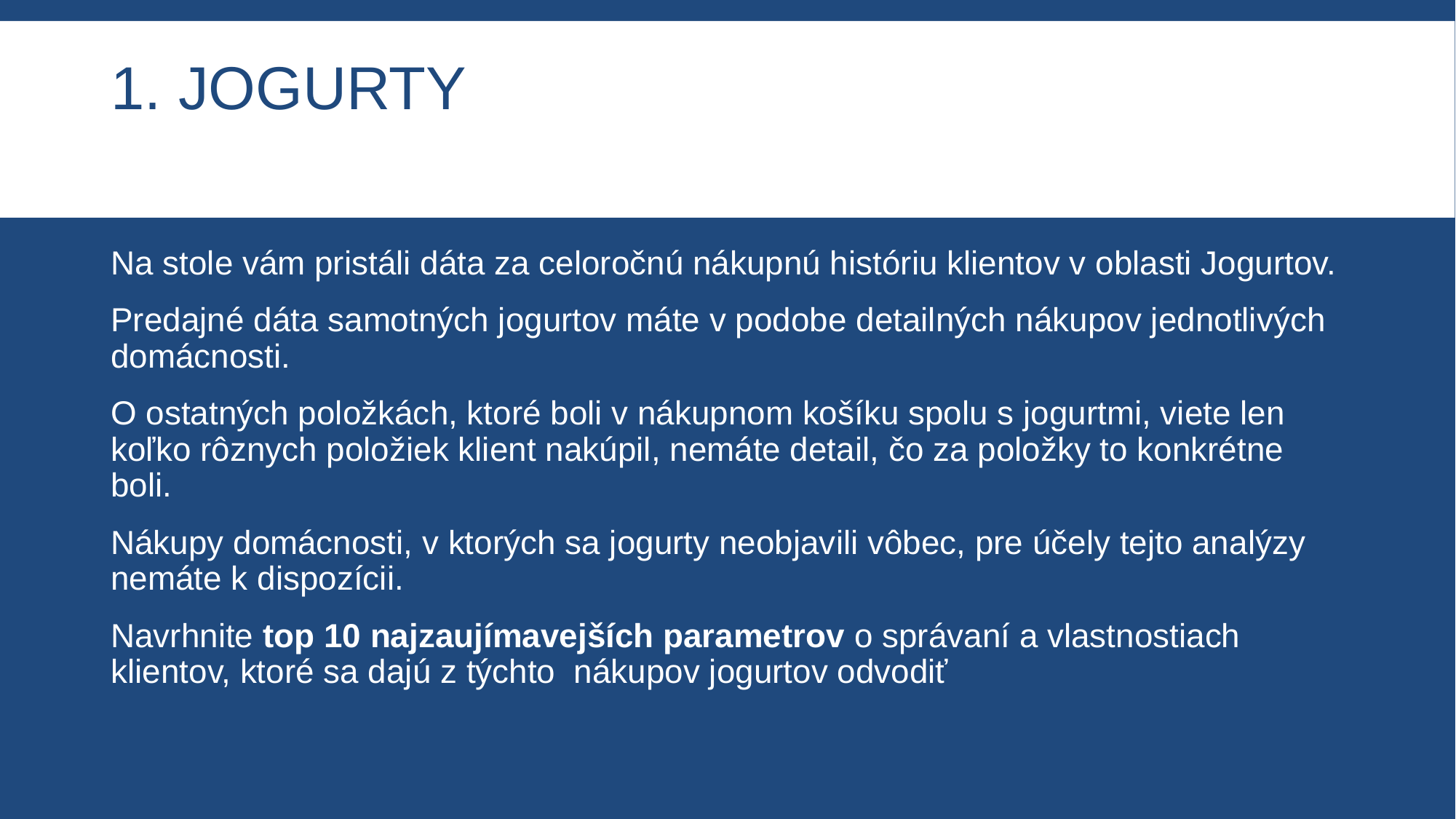

# 1. Jogurty
Pracujete pre sieť potravín, ktorá disponuje nákupným správaním viac ako 1 mil domácnosti na Slovensku.
Na stole vám pristáli dáta za celoročnú nákupnú históriu klientov v oblasti Jogurtov.
Predajné dáta samotných jogurtov máte v podobe detailných nákupov jednotlivých domácnosti.
O ostatných položkách, ktoré boli v nákupnom košíku spolu s jogurtmi, viete len koľko rôznych položiek klient nakúpil, nemáte detail, čo za položky to konkrétne boli.
Nákupy domácnosti, v ktorých sa jogurty neobjavili vôbec, pre účely tejto analýzy nemáte k dispozícii.
Navrhnite top 10 najzaujímavejších parametrov o správaní a vlastnostiach klientov, ktoré sa dajú z týchto  nákupov jogurtov odvodiť